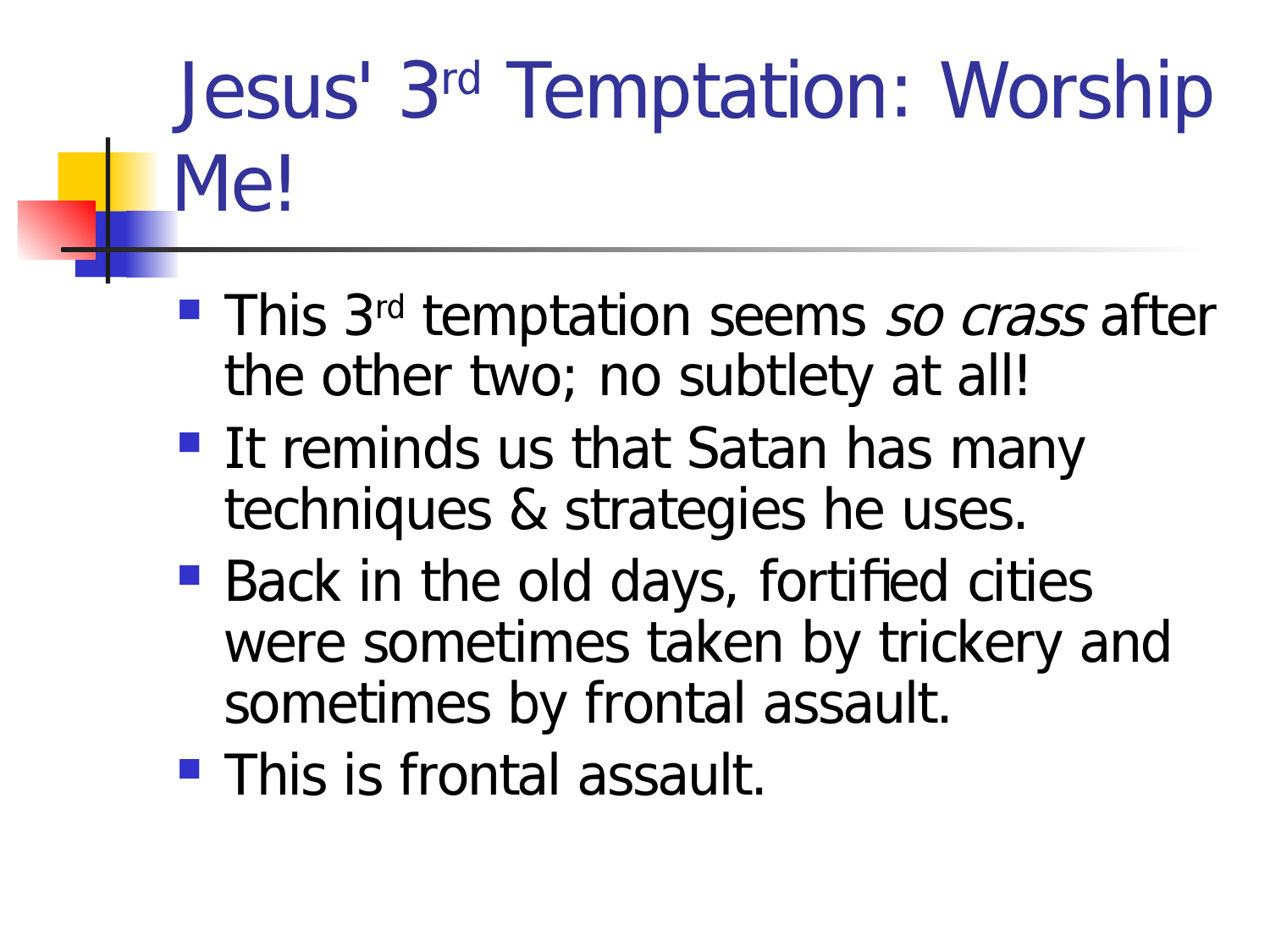

# Jesus' 3rd Temptation: Worship Me!
This 3rd temptation seems so crass after the other two; no subtlety at all!
It reminds us that Satan has many techniques & strategies he uses.
Back in the old days, fortified cities were sometimes taken by trickery and sometimes by frontal assault.
This is frontal assault.